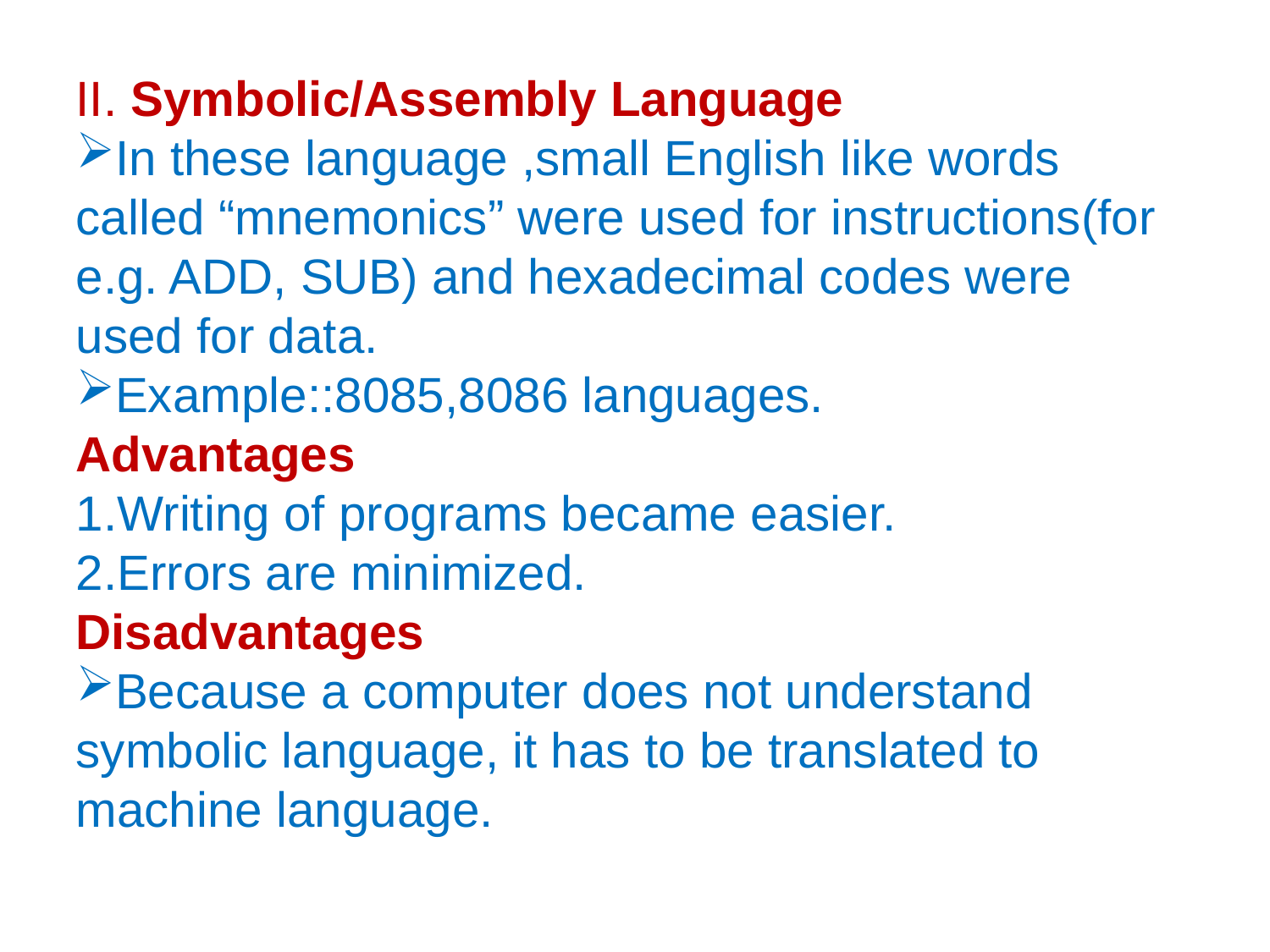

II. Symbolic/Assembly Language
In these language ,small English like words called “mnemonics” were used for instructions(for e.g. ADD, SUB) and hexadecimal codes were used for data.
Example::8085,8086 languages.
Advantages
Writing of programs became easier.
Errors are minimized.
Disadvantages
Because a computer does not understand symbolic language, it has to be translated to machine language.